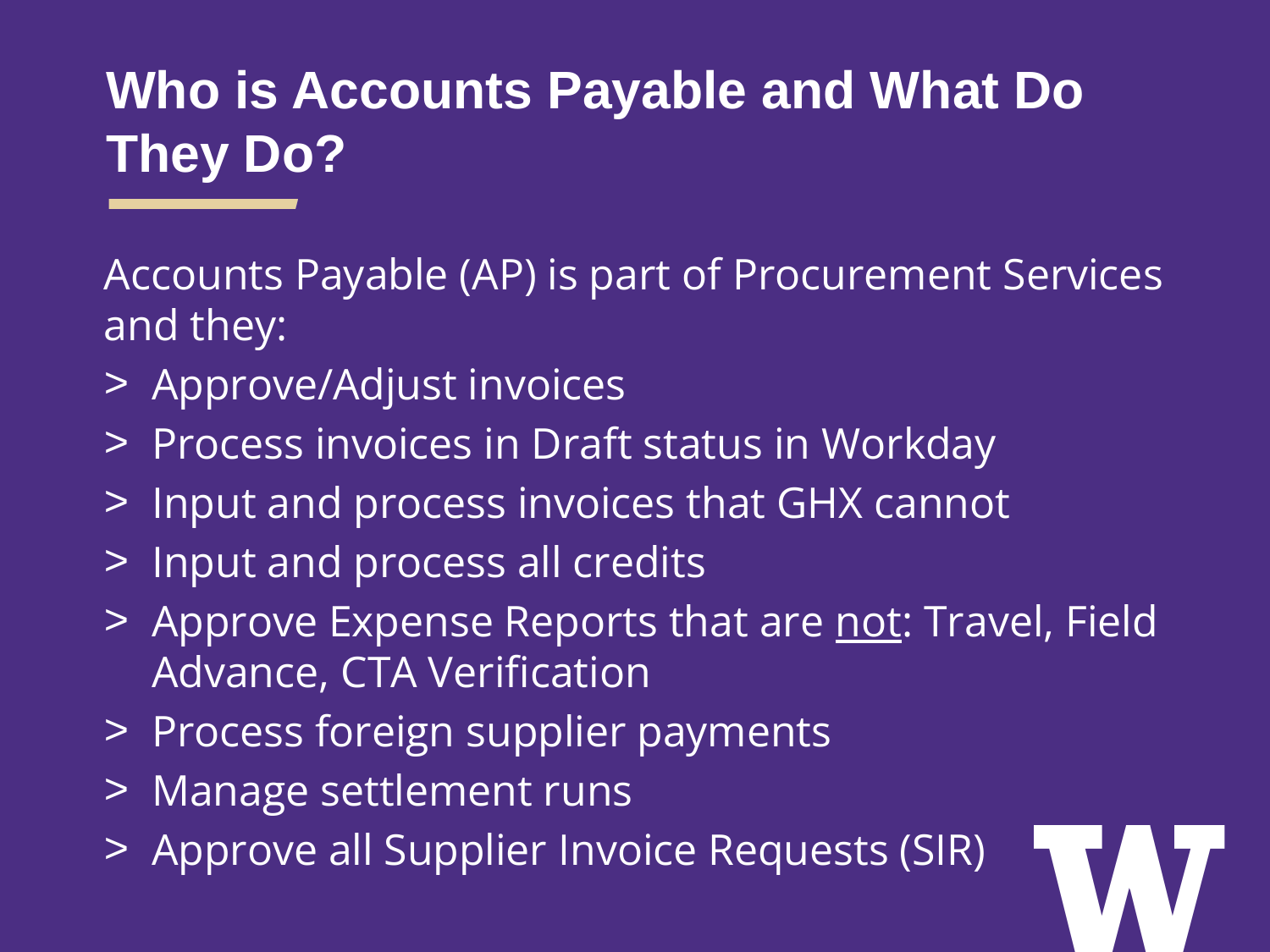

# Who is Accounts Payable and What Do They Do?
Accounts Payable (AP) is part of Procurement Services and they:
Approve/Adjust invoices
Process invoices in Draft status in Workday
Input and process invoices that GHX cannot
Input and process all credits
Approve Expense Reports that are not: Travel, Field Advance, CTA Verification
Process foreign supplier payments
Manage settlement runs
Approve all Supplier Invoice Requests (SIR)